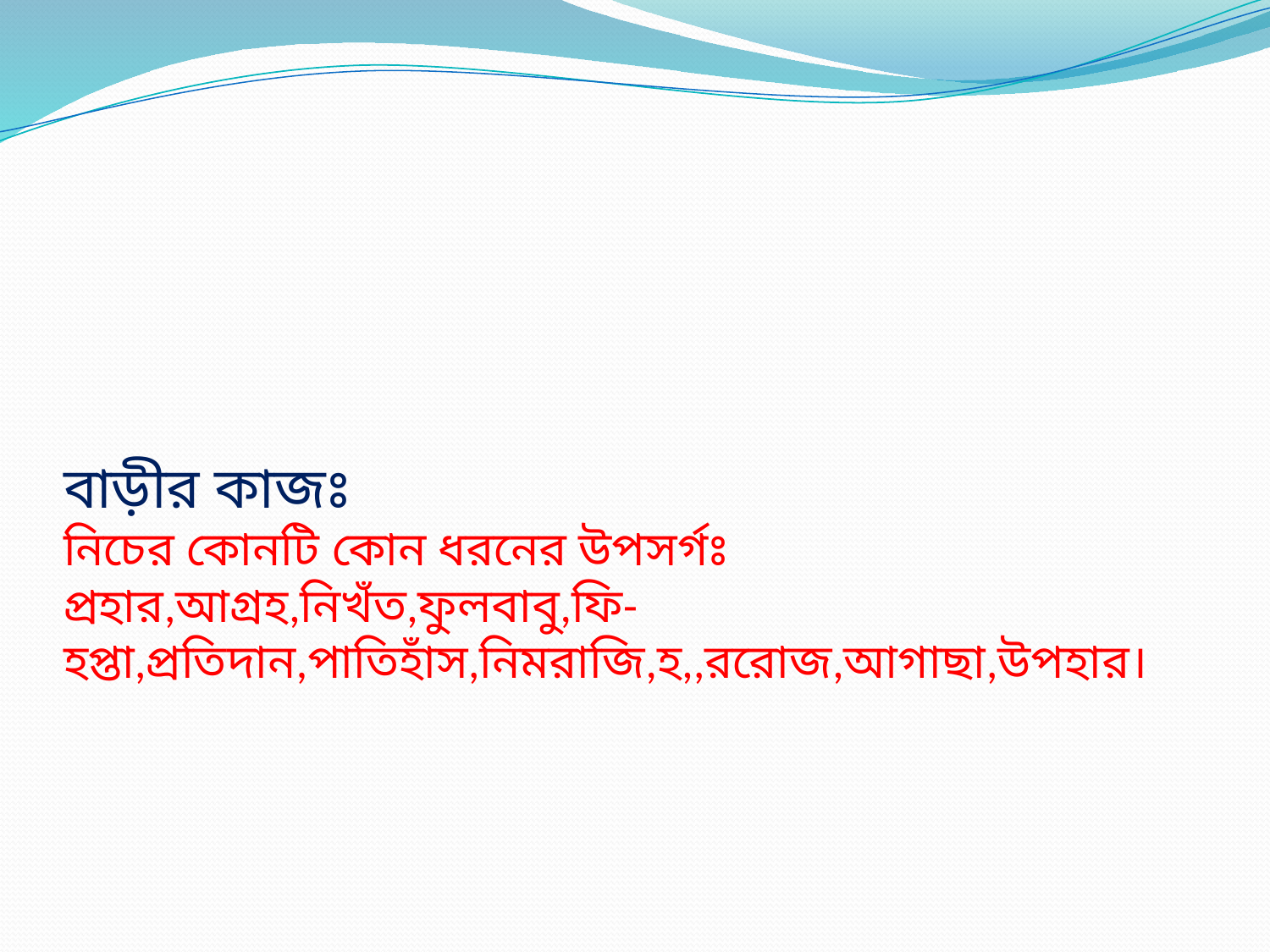

# বাড়ীর কাজঃ নিচের কোনটি কোন ধরনের উপসর্গঃ প্রহার,আগ্রহ,নিখঁত,ফুলবাবু,ফি-হপ্তা,প্রতিদান,পাতিহাঁস,নিমরাজি,হ,,ররোজ,আগাছা,উপহার।